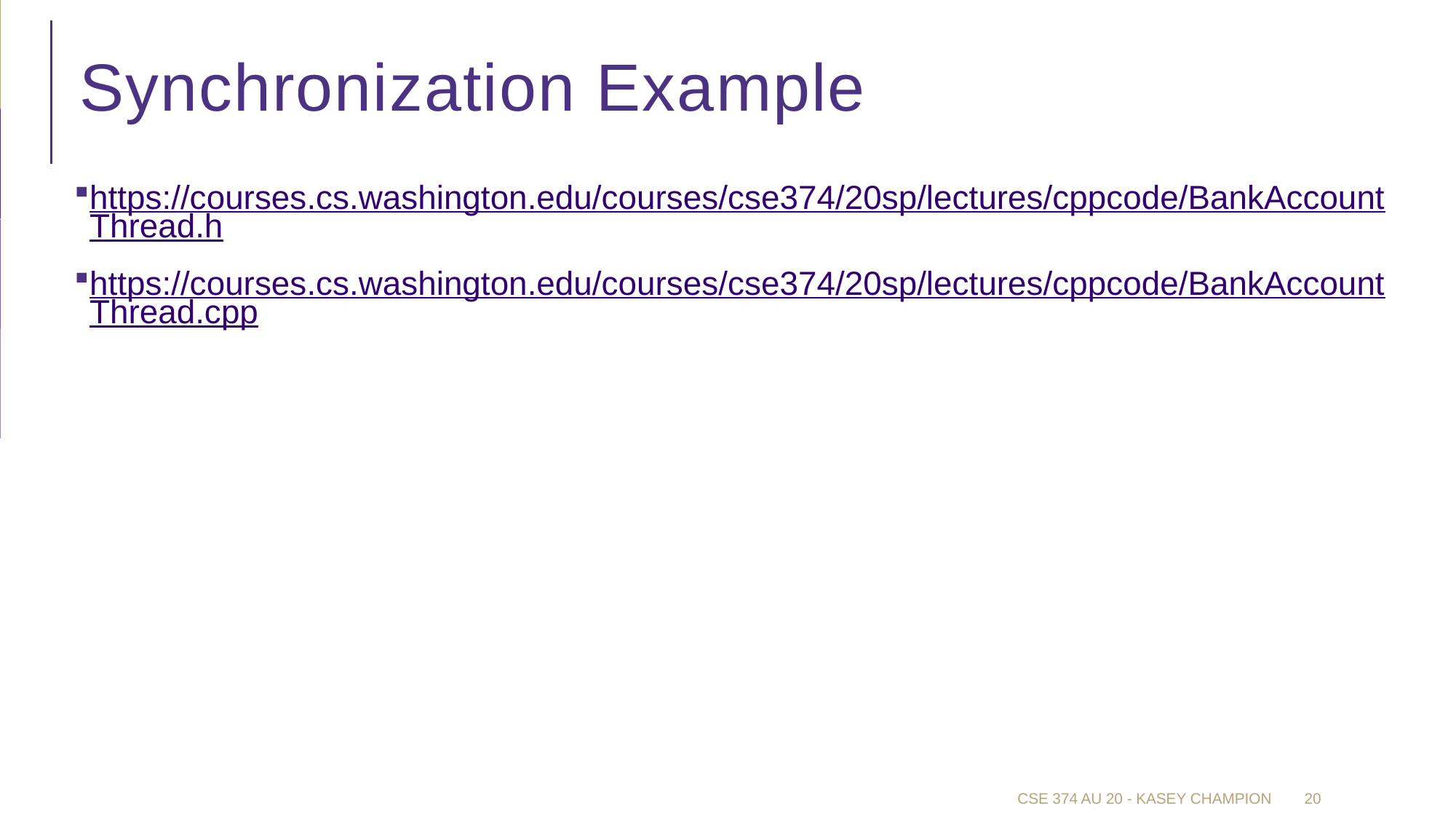

# Synchronization Example
https://courses.cs.washington.edu/courses/cse374/20sp/lectures/cppcode/BankAccountThread.h
https://courses.cs.washington.edu/courses/cse374/20sp/lectures/cppcode/BankAccountThread.cpp

CSE 374 au 20 - Kasey Champion
20